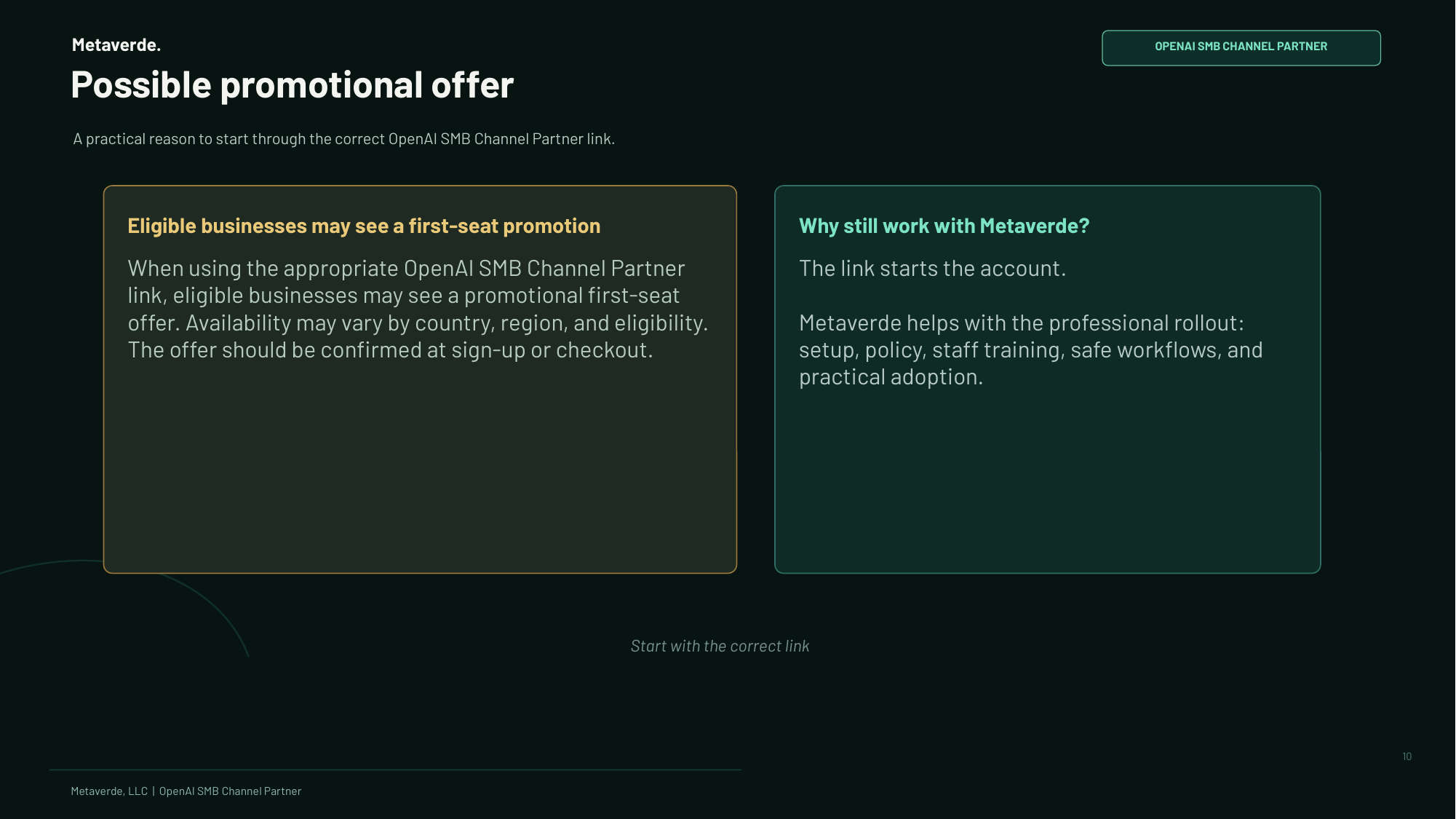

Metaverde.

OPENAI SMB CHANNEL PARTNER
Possible promotional offer
A practical reason to start through the correct OpenAI SMB Channel Partner link.

Eligible businesses may see a first-seat promotion
Why still work with Metaverde?
When using the appropriate OpenAI SMB Channel Partner link, eligible businesses may see a promotional first-seat offer. Availability may vary by country, region, and eligibility. The offer should be confirmed at sign-up or checkout.
The link starts the account.

Metaverde helps with the professional rollout: setup, policy, staff training, safe workflows, and practical adoption.

Start with the correct link
10